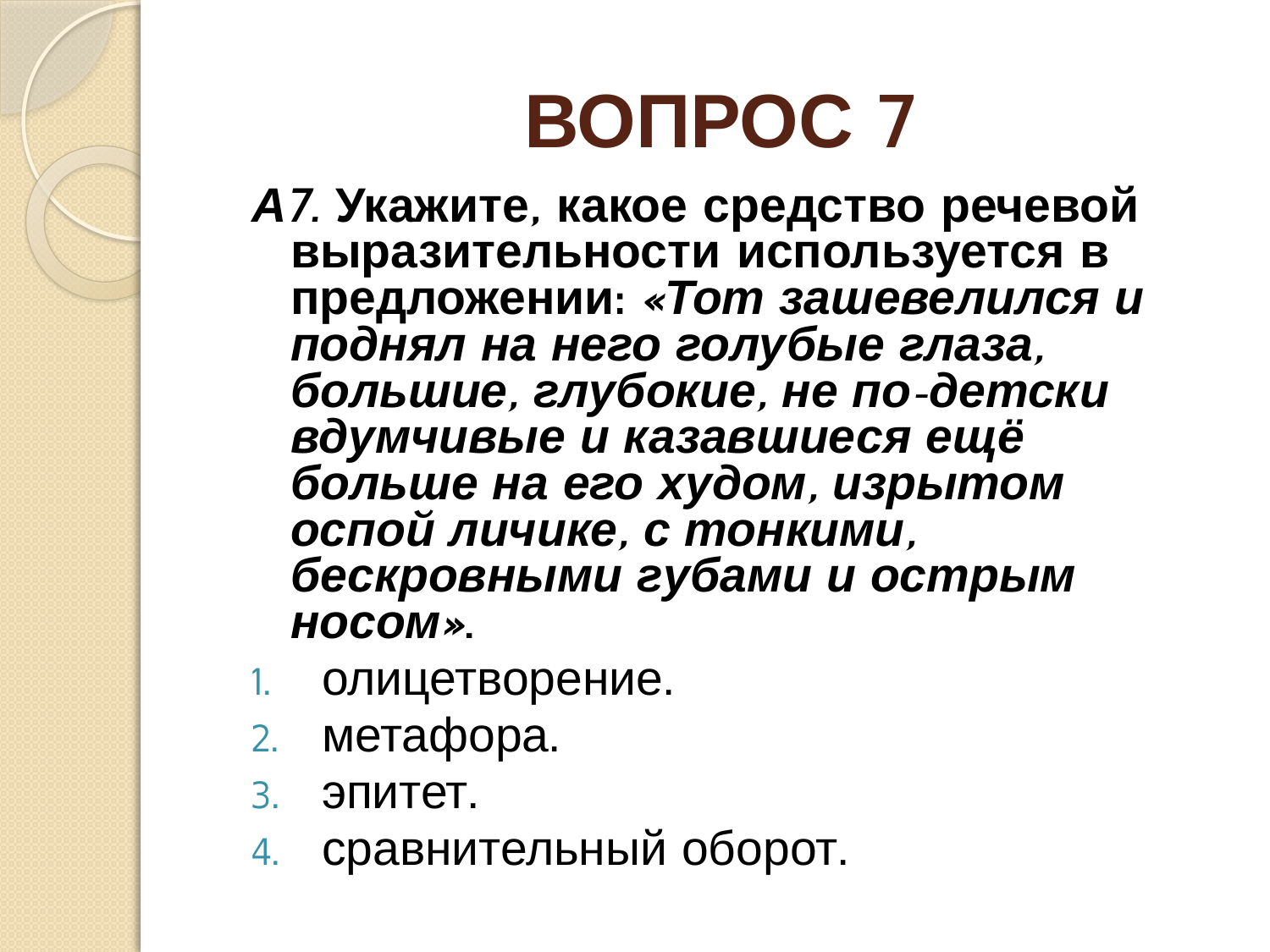

# ВОПРОС 7
А7. Укажите, какое средство речевой выразительности используется в предложении: «Тот зашевелился и поднял на него голубые глаза, большие, глубокие, не по-детски вдумчивые и казавшиеся ещё больше на его худом, изрытом оспой личике, с тонкими, бескровными губами и острым носом».
олицетворение.
метафора.
эпитет.
сравнительный оборот.